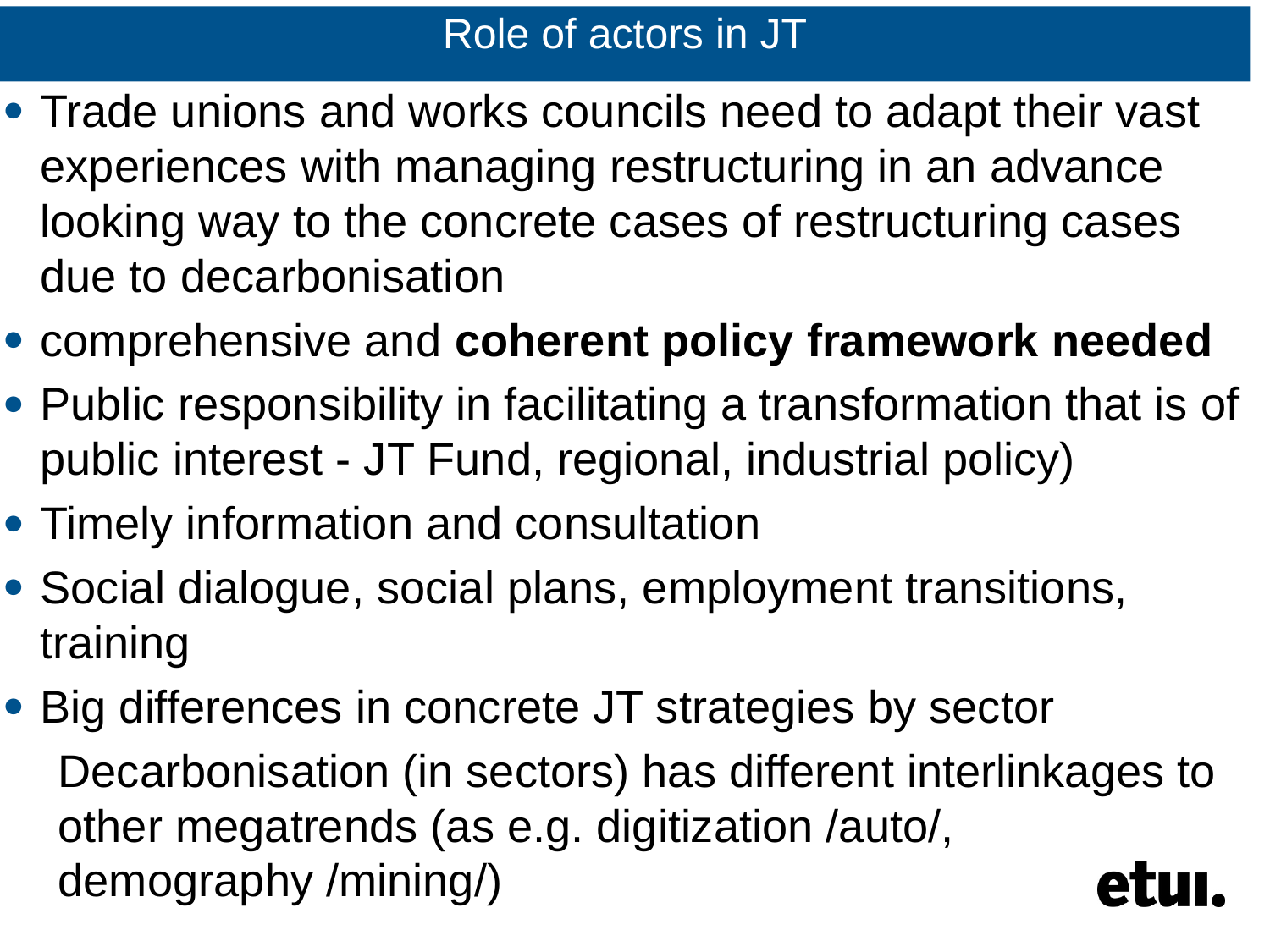

# Role of actors in JT
Trade unions and works councils need to adapt their vast experiences with managing restructuring in an advance looking way to the concrete cases of restructuring cases due to decarbonisation
comprehensive and coherent policy framework needed
Public responsibility in facilitating a transformation that is of public interest - JT Fund, regional, industrial policy)
Timely information and consultation
Social dialogue, social plans, employment transitions, training
Big differences in concrete JT strategies by sector
Decarbonisation (in sectors) has different interlinkages to other megatrends (as e.g. digitization /auto/, demography /mining/)